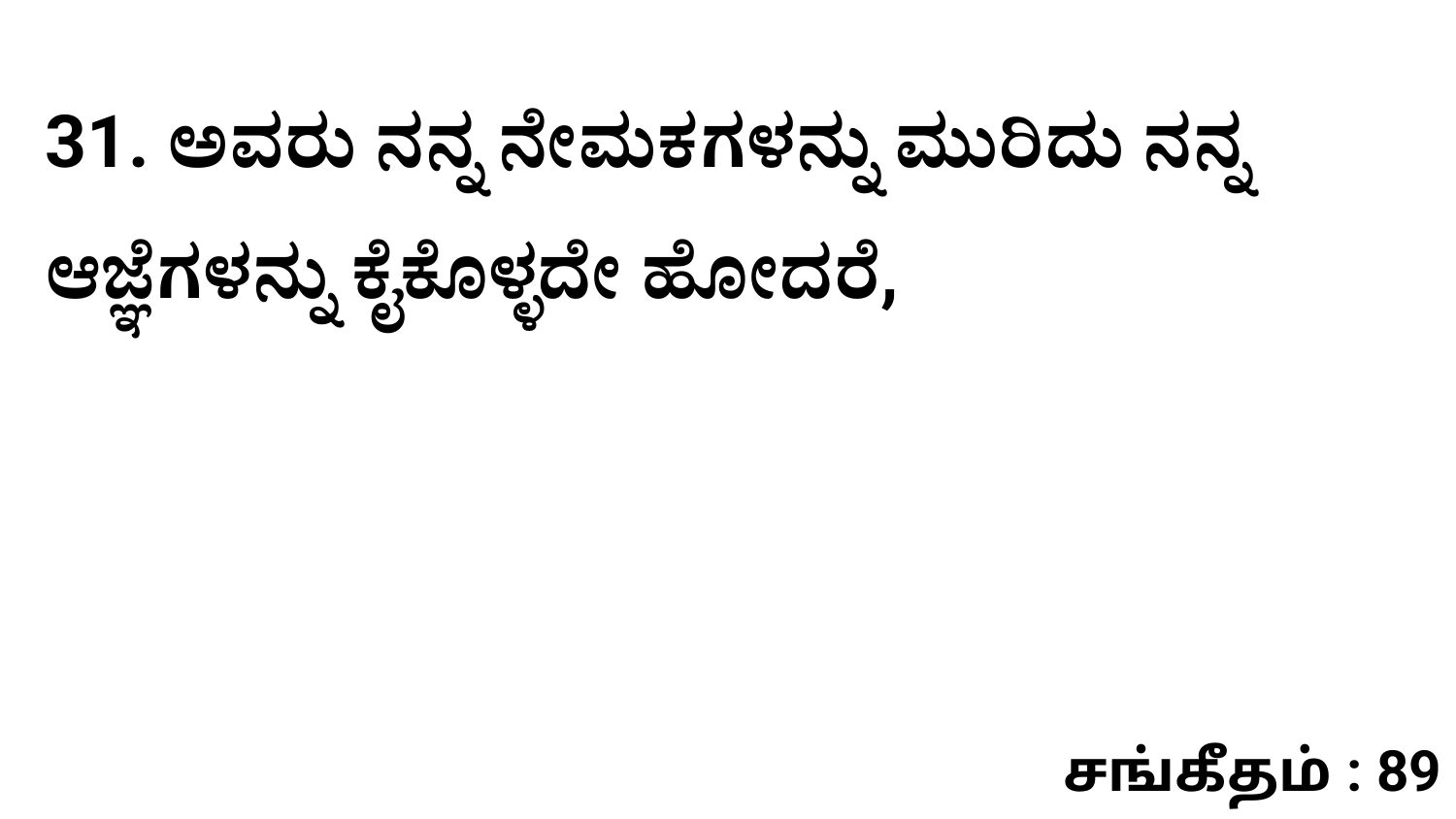

31. ಅವರು ನನ್ನ ನೇಮಕಗಳನ್ನು ಮುರಿದು ನನ್ನ ಆಜ್ಞೆಗಳನ್ನು ಕೈಕೊಳ್ಳದೇ ಹೋದರೆ,
சங்கீதம் : 89